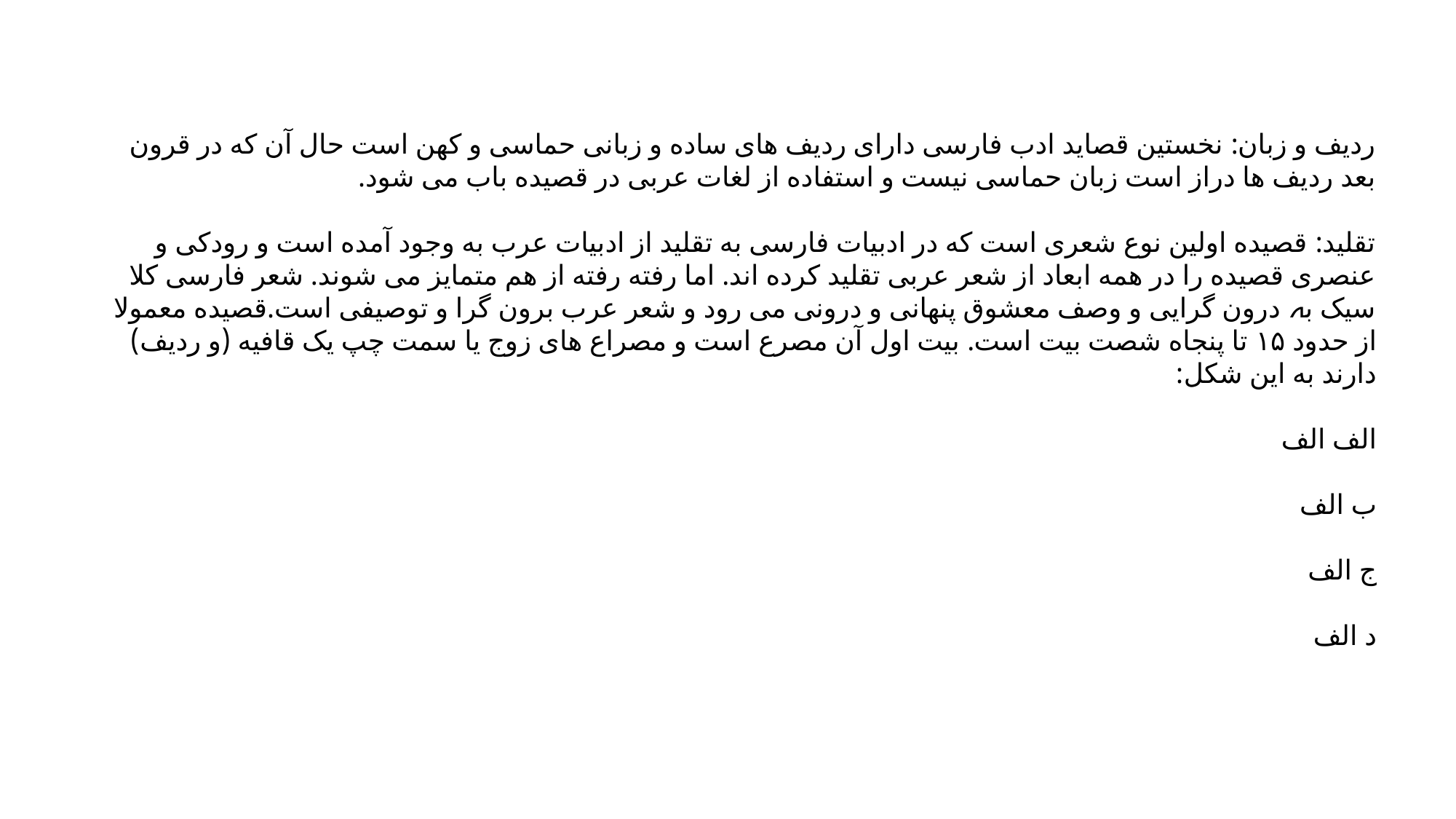

ردیف و زبان: نخستین قصاید ادب فارسی دارای ردیف های ساده و زبانی حماسی و کهن است حال آن که در قرون بعد ردیف ها دراز است زبان حماسی نیست و استفاده از لغات عربی در قصیده باب می شود.
تقلید: قصیده اولین نوع شعری است که در ادبیات فارسی به تقلید از ادبیات عرب به وجود آمده است و رودکی و عنصری قصیده را در همه ابعاد از شعر عربی تقلید کرده اند. اما رفته رفته از هم متمایز می شوند. شعر فارسی کلا سیک بہ درون گرایی و وصف معشوق پنهانی و درونی می رود و شعر عرب برون گرا و توصیفی است.قصیده معمولا از حدود ۱۵ تا پنجاه شصت بیت است. بیت اول آن مصرع است و مصراع های زوج یا سمت چپ یک قافیه (و ردیف) دارند به این شکل:
الف الف
ب الف
ج الف
د الف